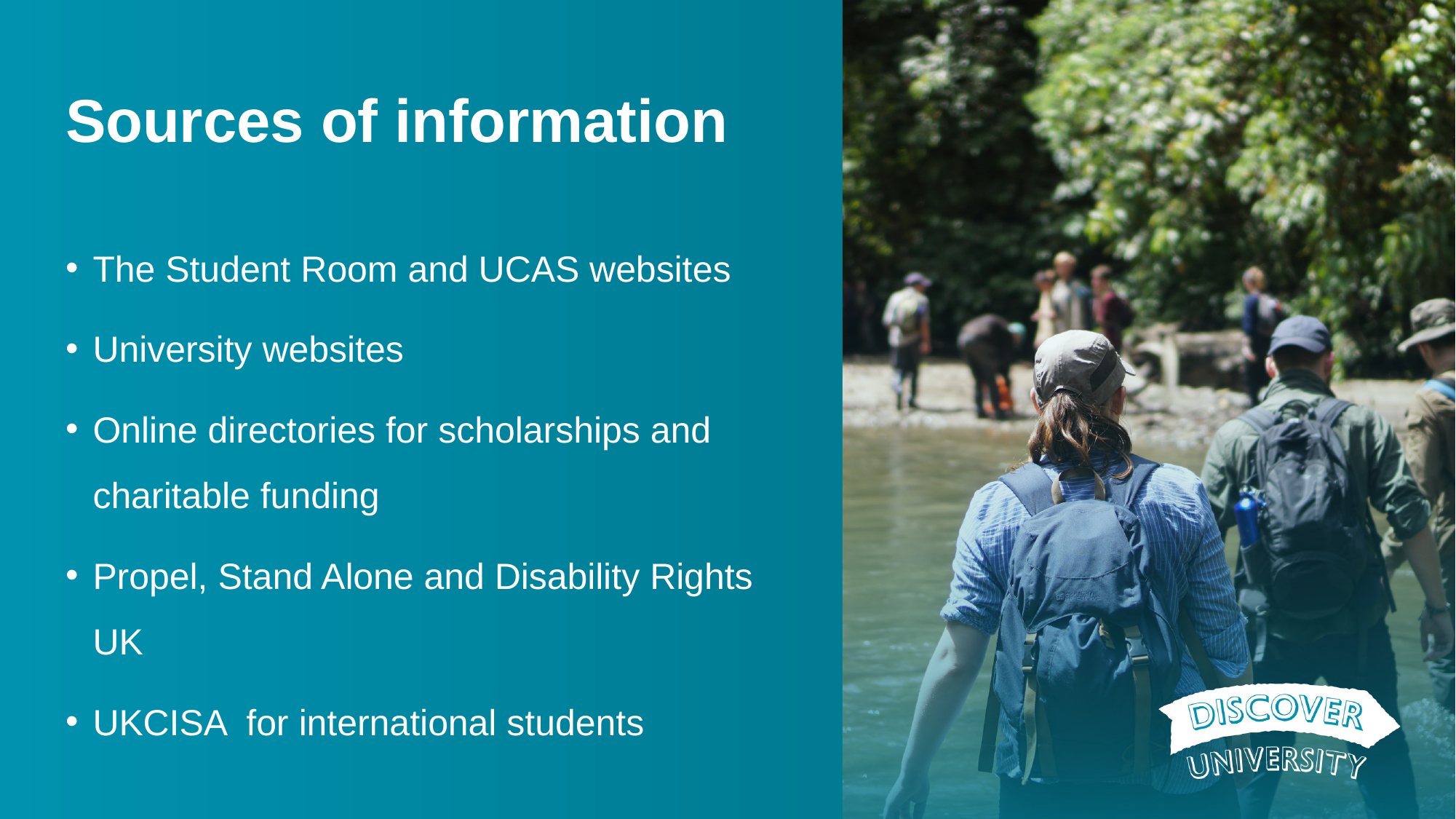

# Sources of information
The Student Room and UCAS websites
University websites
Online directories for scholarships and charitable funding
Propel, Stand Alone and Disability Rights UK
UKCISA  for international students